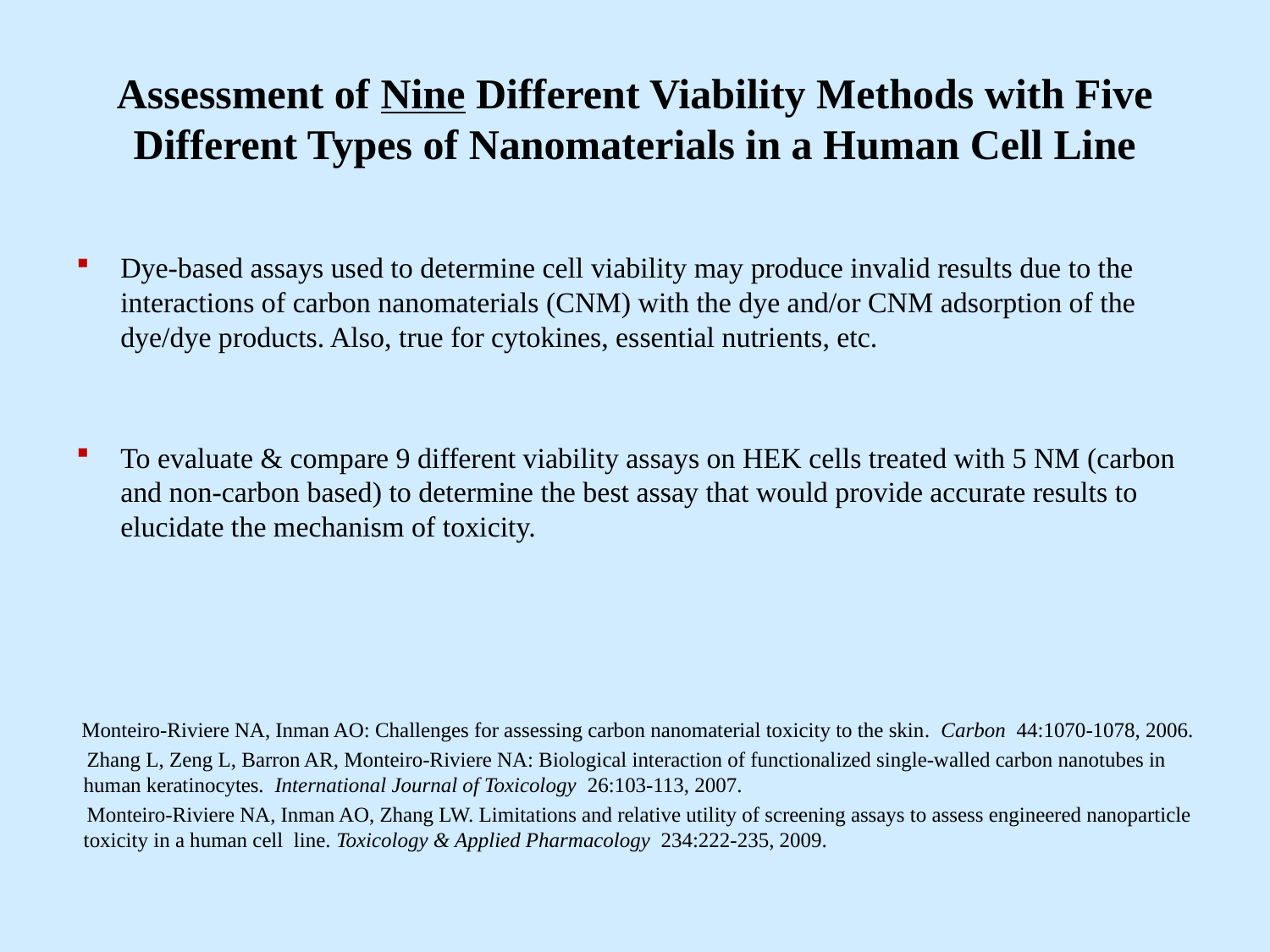

# Assessment of Nine Different Viability Methods with Five Different Types of Nanomaterials in a Human Cell Line
Dye-based assays used to determine cell viability may produce invalid results due to the interactions of carbon nanomaterials (CNM) with the dye and/or CNM adsorption of the dye/dye products. Also, true for cytokines, essential nutrients, etc.

To evaluate & compare 9 different viability assays on HEK cells treated with 5 NM (carbon and non-carbon based) to determine the best assay that would provide accurate results to elucidate the mechanism of toxicity.

 Monteiro-Riviere NA, Inman AO: Challenges for assessing carbon nanomaterial toxicity to the skin.  Carbon  44:1070-1078, 2006.
  Zhang L, Zeng L, Barron AR, Monteiro-Riviere NA: Biological interaction of functionalized single-walled carbon nanotubes in human keratinocytes.  International Journal of Toxicology  26:103-113, 2007.
  Monteiro-Riviere NA, Inman AO, Zhang LW. Limitations and relative utility of screening assays to assess engineered nanoparticle toxicity in a human cell  line. Toxicology & Applied Pharmacology  234:222-235, 2009.